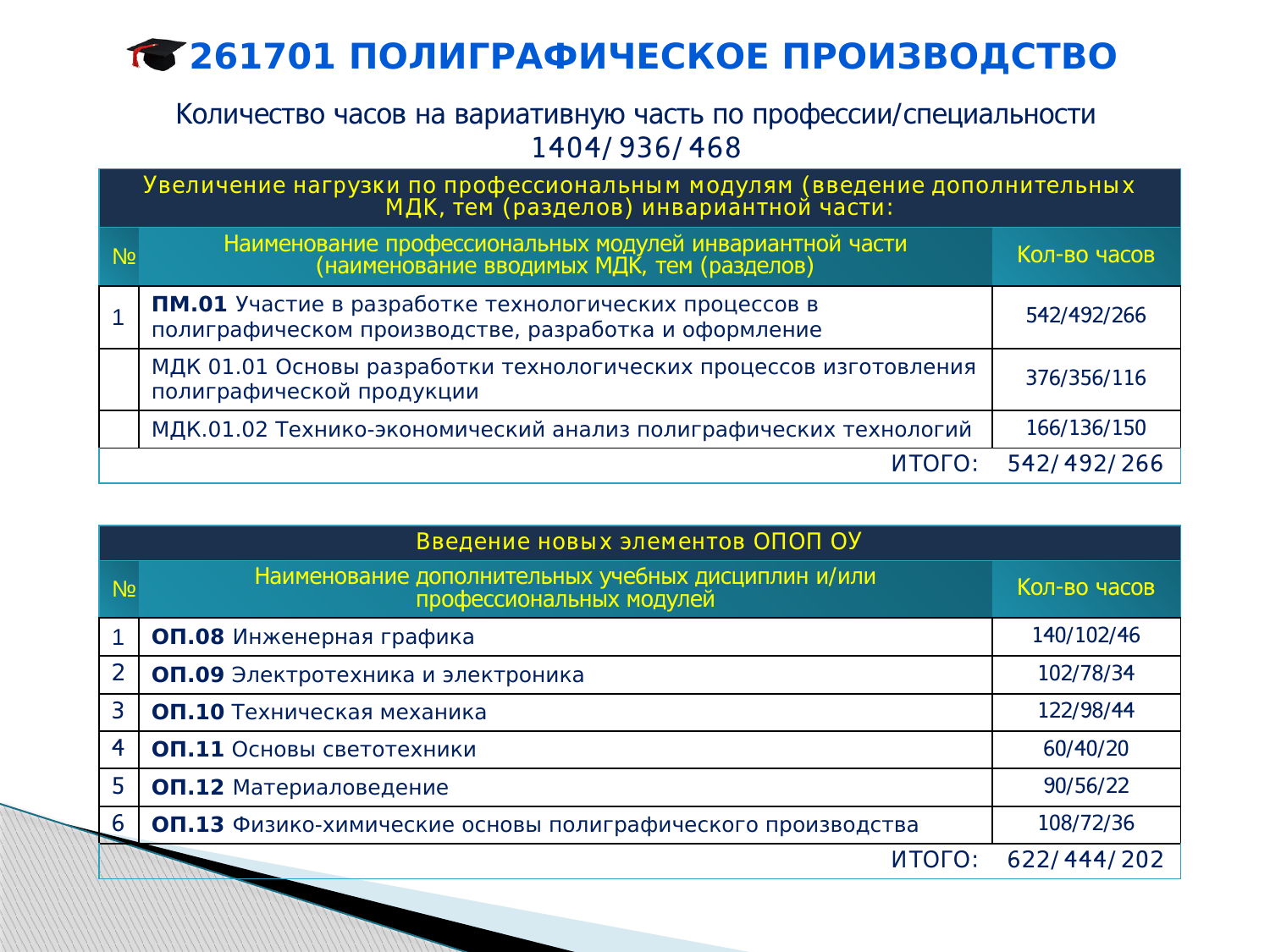

261701 Полиграфическое производство
Количество часов на вариативную часть по профессии/специальности 1404/936/468
| Увеличение нагрузки по профессиональным модулям (введение дополнительных МДК, тем (разделов) инвариантной части: |  |  |
| --- | --- | --- |
| № | Наименование профессиональных модулей инвариантной части (наименование вводимых МДК, тем (разделов) | Кол-во часов |
| 1 | ПМ.01 Участие в разработке технологических процессов в полиграфическом производстве, разработка и оформление | 542/492/266 |
|  | МДК 01.01 Основы разработки технологических процессов изготовления полиграфической продукции | 376/356/116 |
|  | МДК.01.02 Технико-экономический анализ полиграфических технологий | 166/136/150 |
|  | ИТОГО: | 542/492/266 |
| Введение новых элементов ОПОП ОУ |  |  |
| --- | --- | --- |
| № | Наименование дополнительных учебных дисциплин и/или профессиональных модулей | Кол-во часов |
| 1 | ОП.08 Инженерная графика | 140/102/46 |
| 2 | ОП.09 Электротехника и электроника | 102/78/34 |
| 3 | ОП.10 Техническая механика | 122/98/44 |
| 4 | ОП.11 Основы светотехники | 60/40/20 |
| 5 | ОП.12 Материаловедение | 90/56/22 |
| 6 | ОП.13 Физико-химические основы полиграфического производства | 108/72/36 |
|  | ИТОГО: | 622/444/202 |